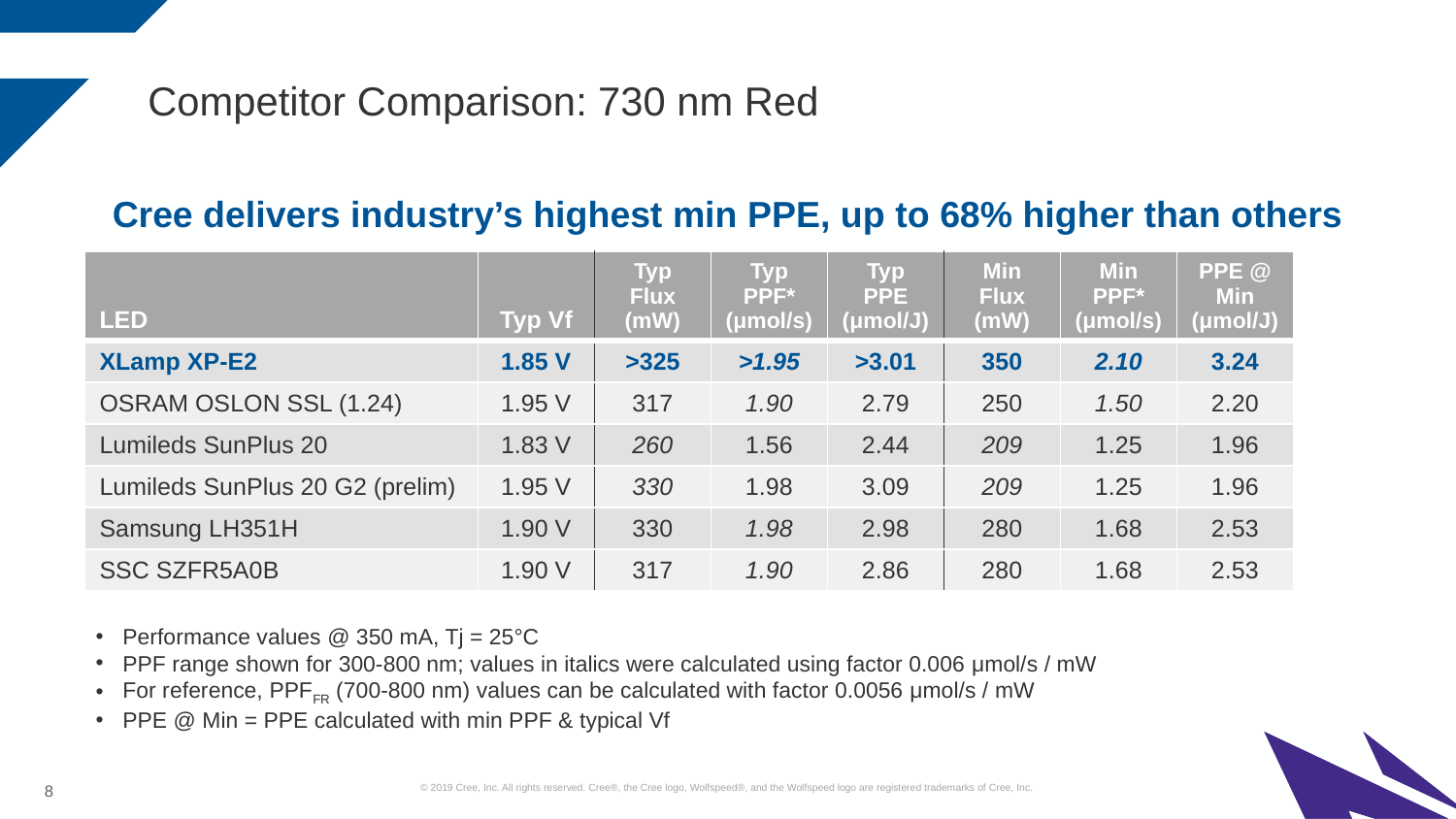

# Competitor Comparison: 730 nm Red
Cree delivers industry’s highest min PPE, up to 68% higher than others
| LED | Typ Vf | Typ Flux (mW) | Typ PPF\* (μmol/s) | Typ PPE (μmol/J) | Min Flux (mW) | Min PPF\* (μmol/s) | PPE @ Min (μmol/J) |
| --- | --- | --- | --- | --- | --- | --- | --- |
| XLamp XP-E2 | 1.85 V | >325 | >1.95 | >3.01 | 350 | 2.10 | 3.24 |
| OSRAM OSLON SSL (1.24) | 1.95 V | 317 | 1.90 | 2.79 | 250 | 1.50 | 2.20 |
| Lumileds SunPlus 20 | 1.83 V | 260 | 1.56 | 2.44 | 209 | 1.25 | 1.96 |
| Lumileds SunPlus 20 G2 (prelim) | 1.95 V | 330 | 1.98 | 3.09 | 209 | 1.25 | 1.96 |
| Samsung LH351H | 1.90 V | 330 | 1.98 | 2.98 | 280 | 1.68 | 2.53 |
| SSC SZFR5A0B | 1.90 V | 317 | 1.90 | 2.86 | 280 | 1.68 | 2.53 |
Performance values @ 350 mA, Tj = 25°C
PPF range shown for 300-800 nm; values in italics were calculated using factor 0.006 μmol/s / mW
For reference, PPFFR (700-800 nm) values can be calculated with factor 0.0056 μmol/s / mW
PPE @ Min = PPE calculated with min PPF & typical Vf